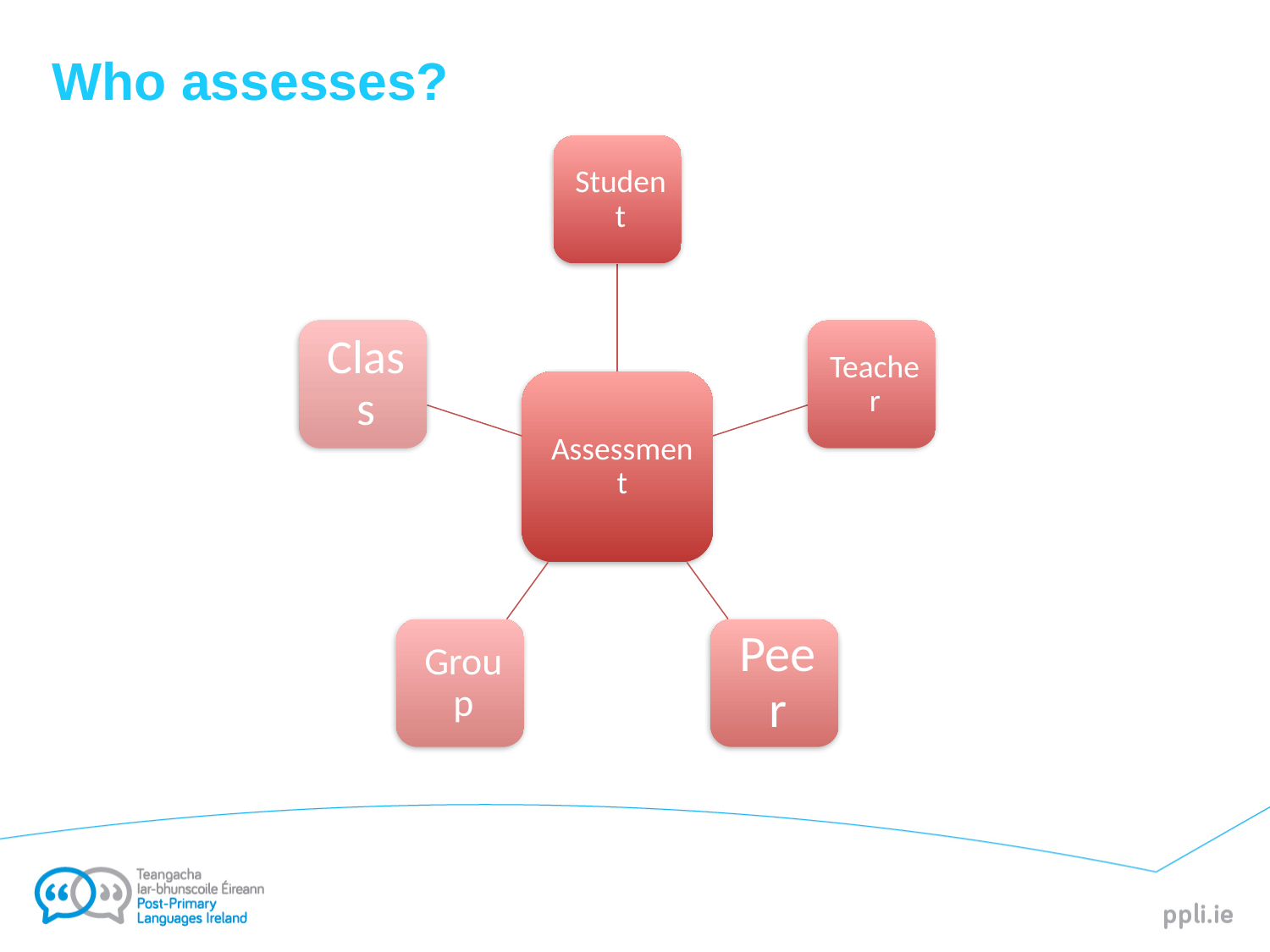

# Who assesses?
Assessment
Student
Teacher
Peer
Group
Class